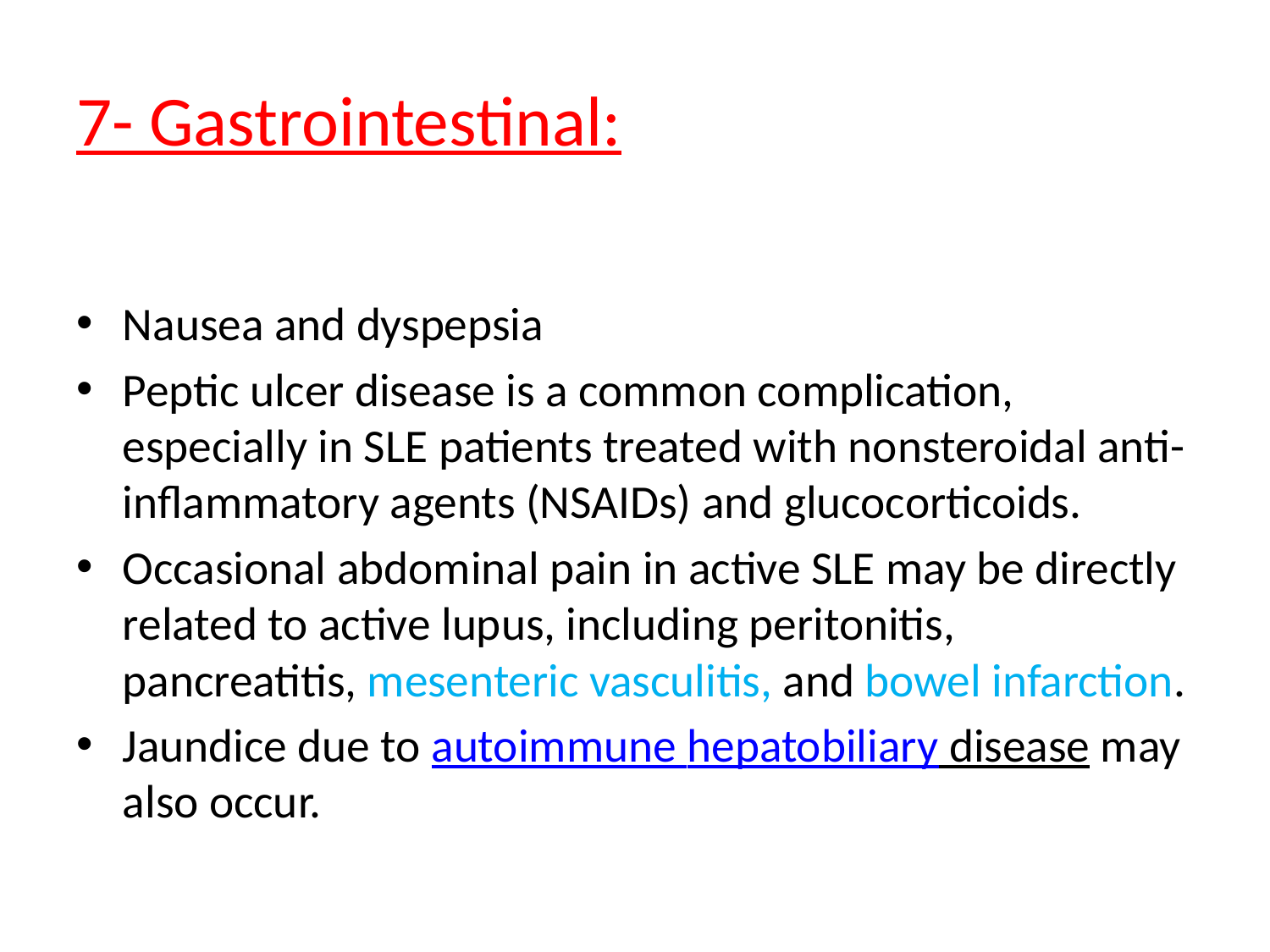

# 7- Gastrointestinal:

Nausea and dyspepsia
Peptic ulcer disease is a common complication, especially in SLE patients treated with nonsteroidal anti-inflammatory agents (NSAIDs) and glucocorticoids.
Occasional abdominal pain in active SLE may be directly related to active lupus, including peritonitis, pancreatitis, mesenteric vasculitis, and bowel infarction.
Jaundice due to autoimmune hepatobiliary disease may also occur.